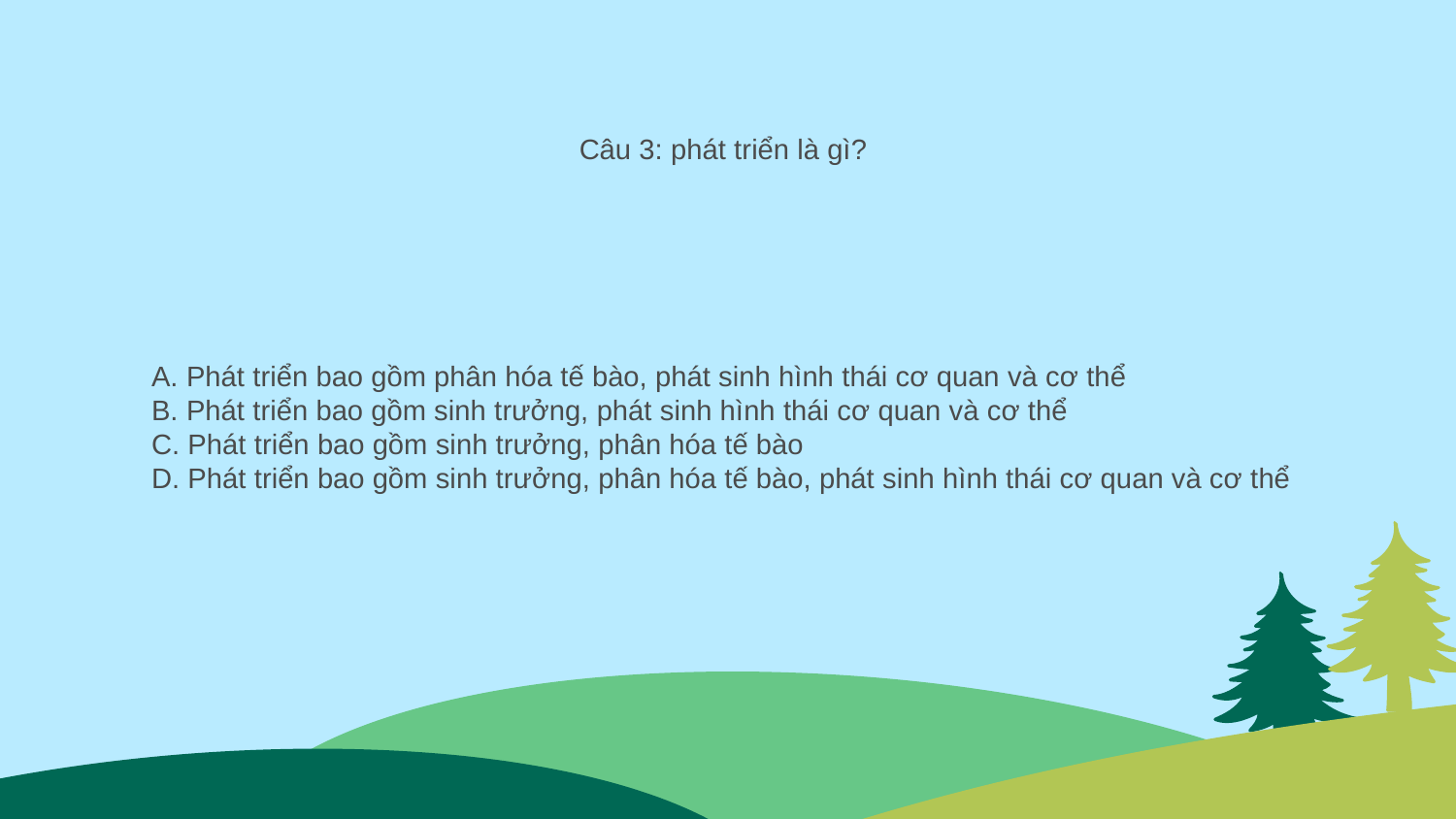

# Câu 3: phát triển là gì?
A. Phát triển bao gồm phân hóa tế bào, phát sinh hình thái cơ quan và cơ thể
B. Phát triển bao gồm sinh trưởng, phát sinh hình thái cơ quan và cơ thể
C. Phát triển bao gồm sinh trưởng, phân hóa tế bào
D. Phát triển bao gồm sinh trưởng, phân hóa tế bào, phát sinh hình thái cơ quan và cơ thể